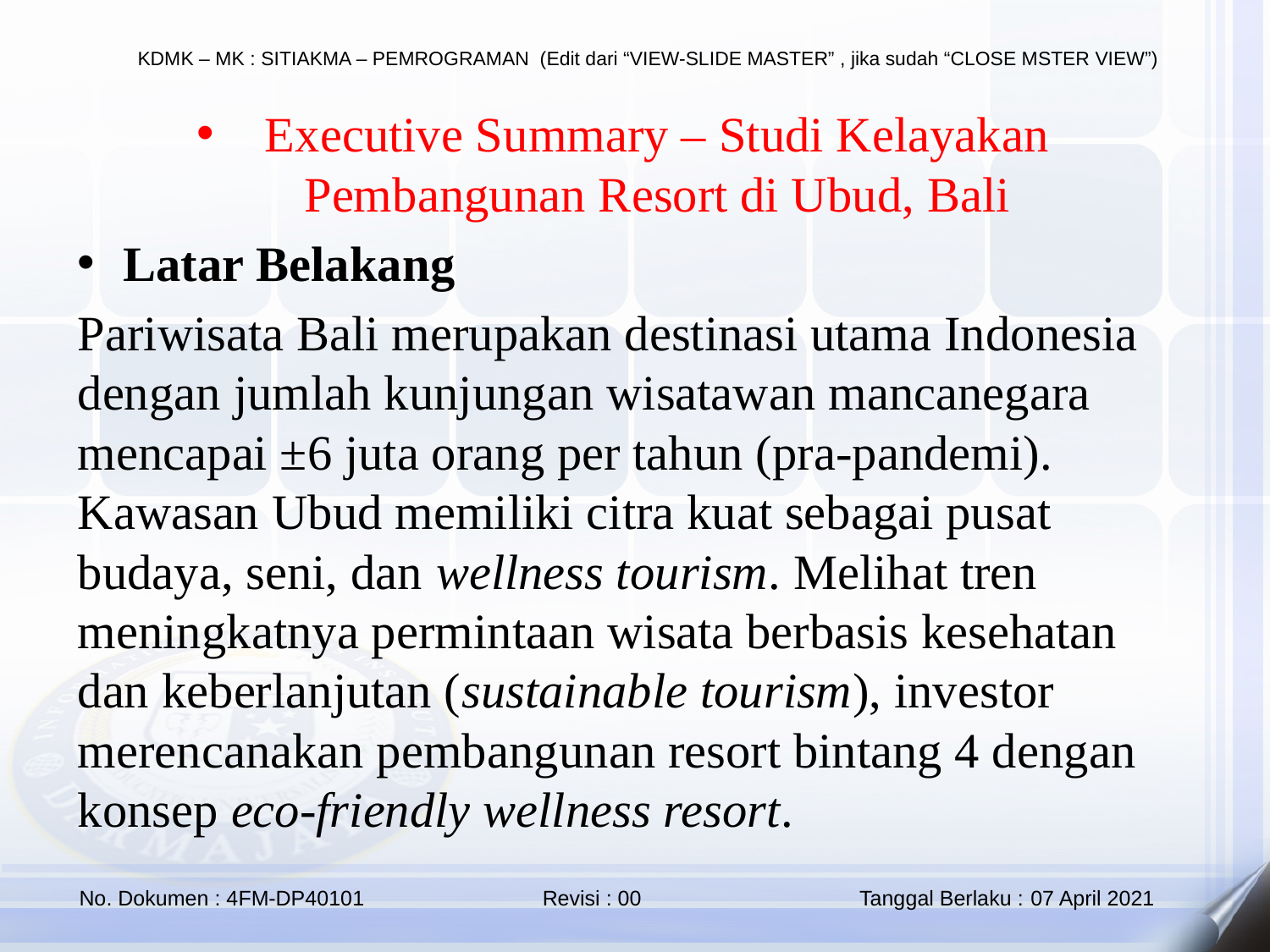

Executive Summary – Studi Kelayakan Pembangunan Resort di Ubud, Bali
Latar Belakang
Pariwisata Bali merupakan destinasi utama Indonesia dengan jumlah kunjungan wisatawan mancanegara mencapai ±6 juta orang per tahun (pra-pandemi). Kawasan Ubud memiliki citra kuat sebagai pusat budaya, seni, dan wellness tourism. Melihat tren meningkatnya permintaan wisata berbasis kesehatan dan keberlanjutan (sustainable tourism), investor merencanakan pembangunan resort bintang 4 dengan konsep eco-friendly wellness resort.